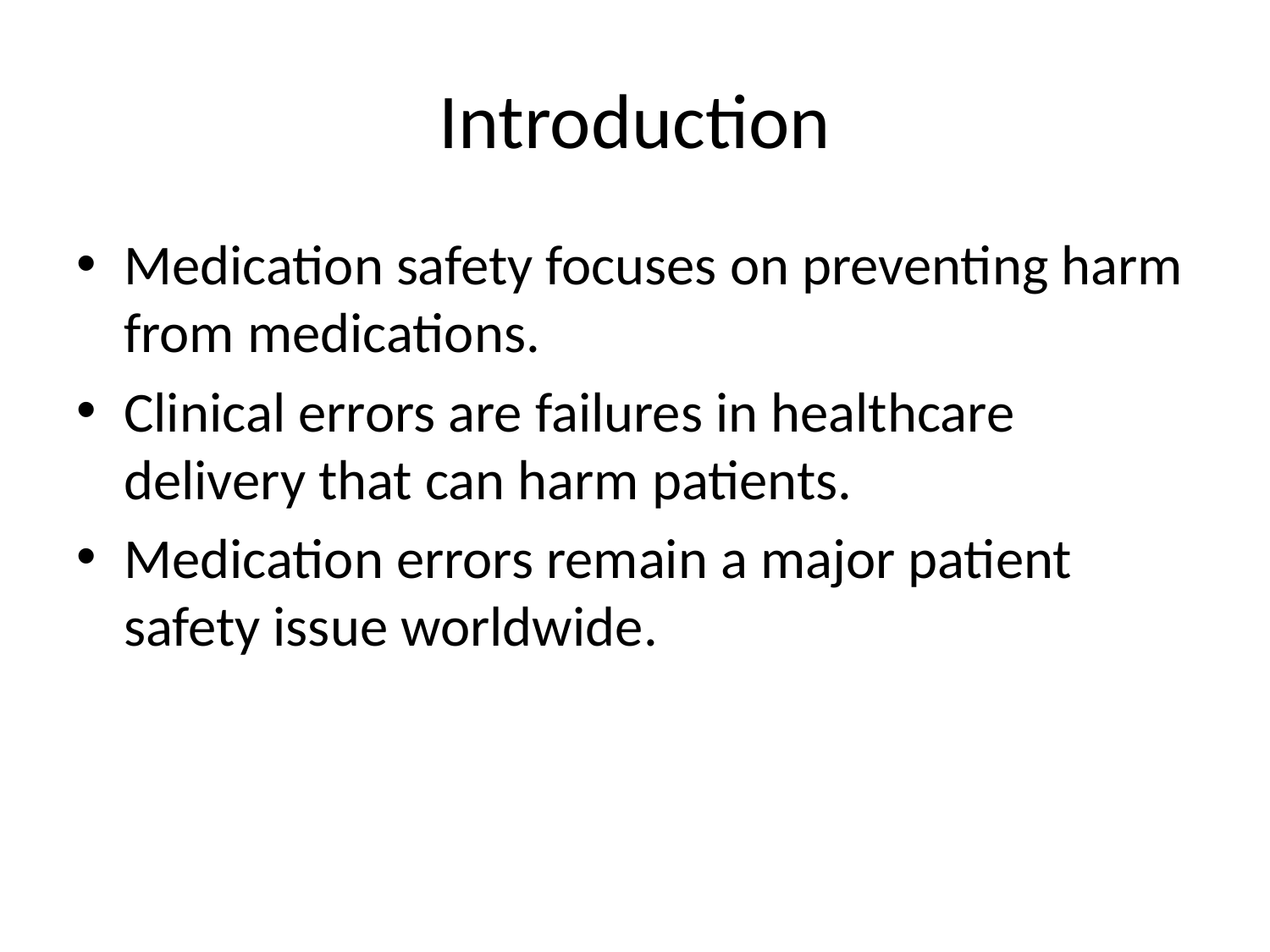

# Introduction
Medication safety focuses on preventing harm from medications.
Clinical errors are failures in healthcare delivery that can harm patients.
Medication errors remain a major patient safety issue worldwide.